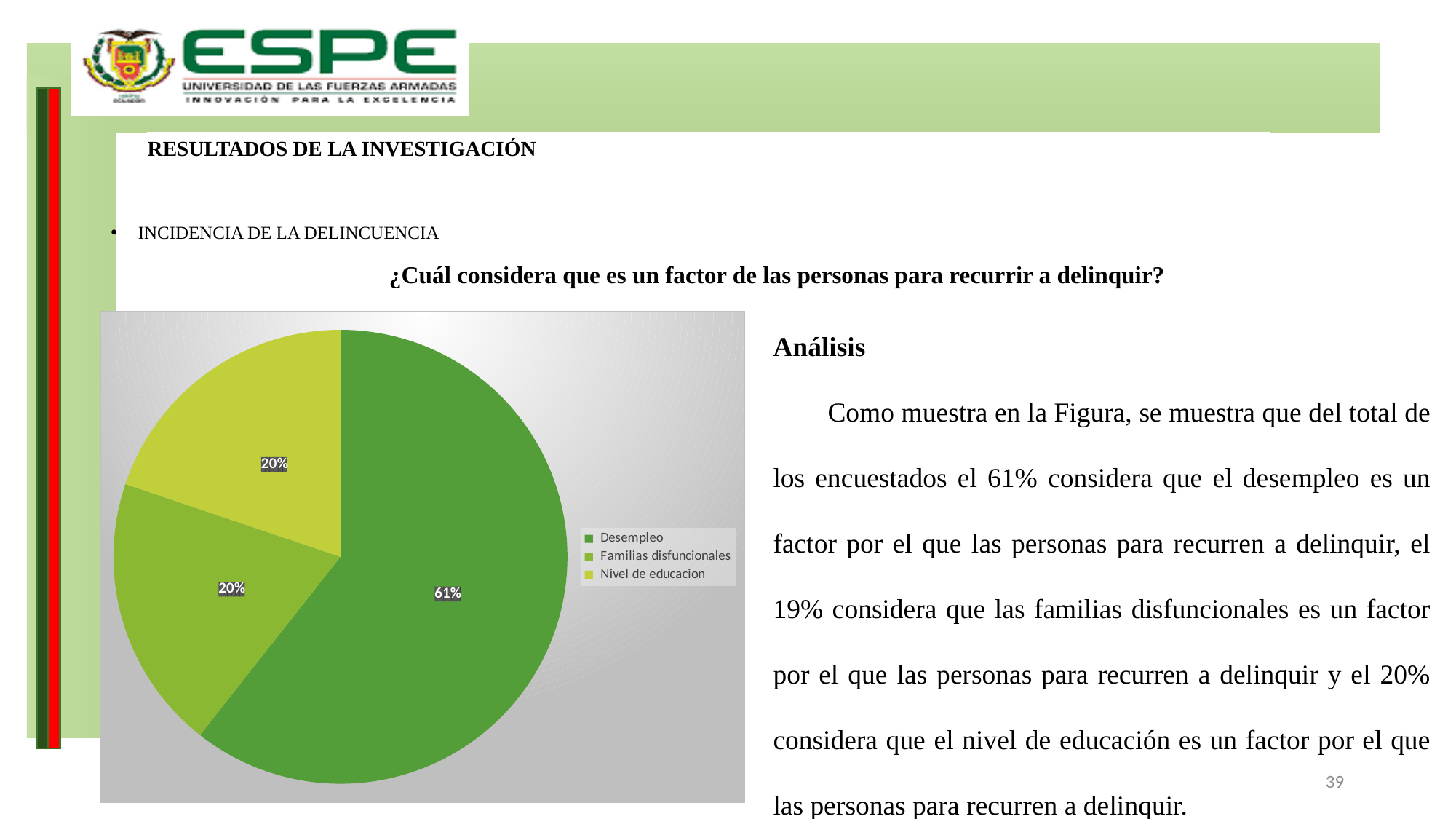

# RESULTADOS DE LA INVESTIGACIÓN
INCIDENCIA DE LA DELINCUENCIA
¿Cuál considera que es un factor de las personas para recurrir a delinquir?
Análisis
Como muestra en la Figura, se muestra que del total de los encuestados el 61% considera que el desempleo es un factor por el que las personas para recurren a delinquir, el 19% considera que las familias disfuncionales es un factor por el que las personas para recurren a delinquir y el 20% considera que el nivel de educación es un factor por el que las personas para recurren a delinquir.

### Chart

| Category | Total |
|---|---|
|  Desempleo | 725.0 |
|  Familias disfuncionales | 234.0 |
|  Nivel de educacion | 237.0 |
39